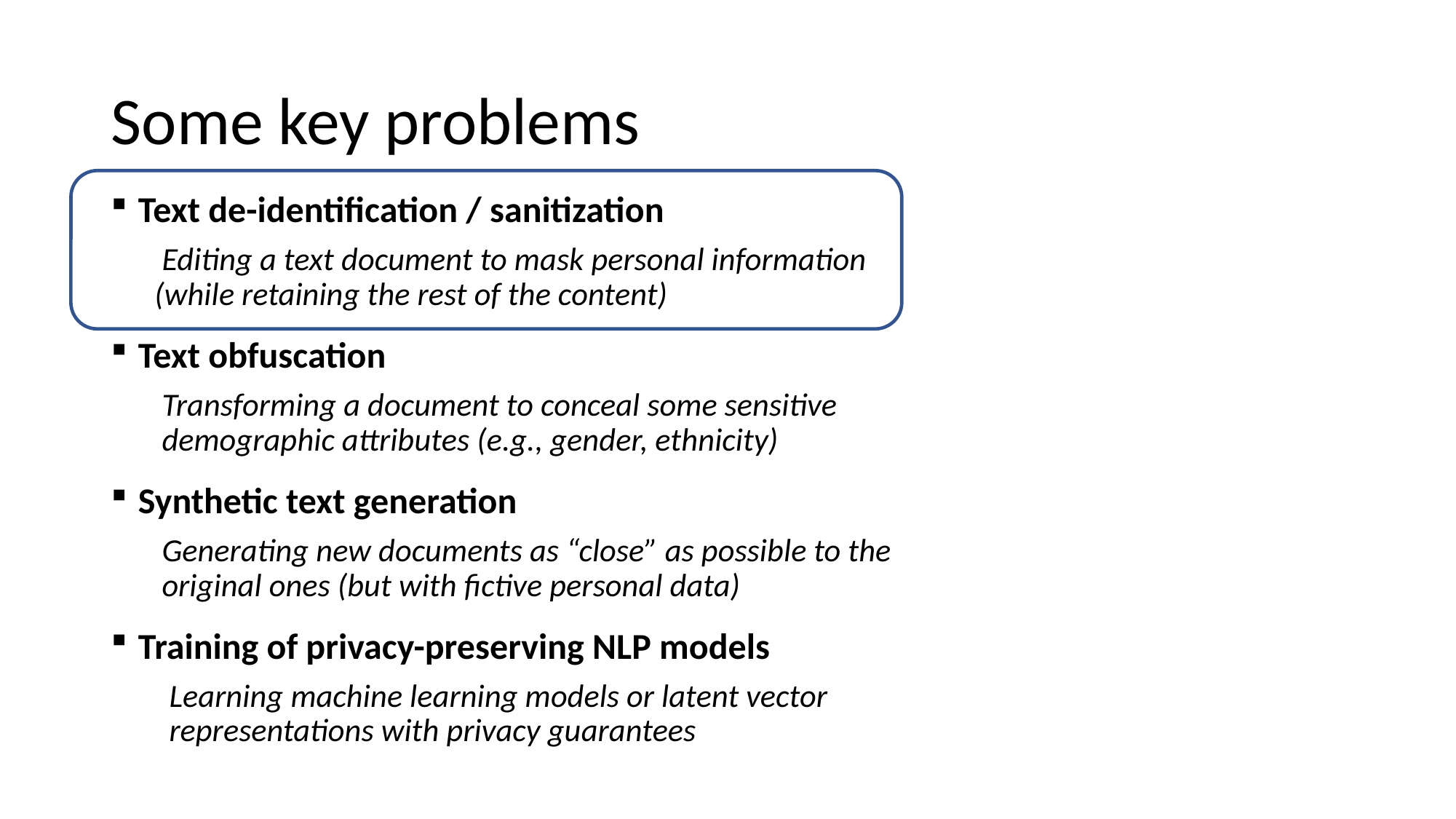

# Some key problems

Text de-identification / sanitization
       Editing a text document to mask personal information
      (while retaining the rest of the content)
Text obfuscation
       Transforming a document to conceal some sensitive
       demographic attributes (e.g., gender, ethnicity)
Synthetic text generation
       Generating new documents as “close” as possible to the
       original ones (but with fictive personal data)
Training of privacy-preserving NLP models
        Learning machine learning models or latent vector
        representations with privacy guarantees